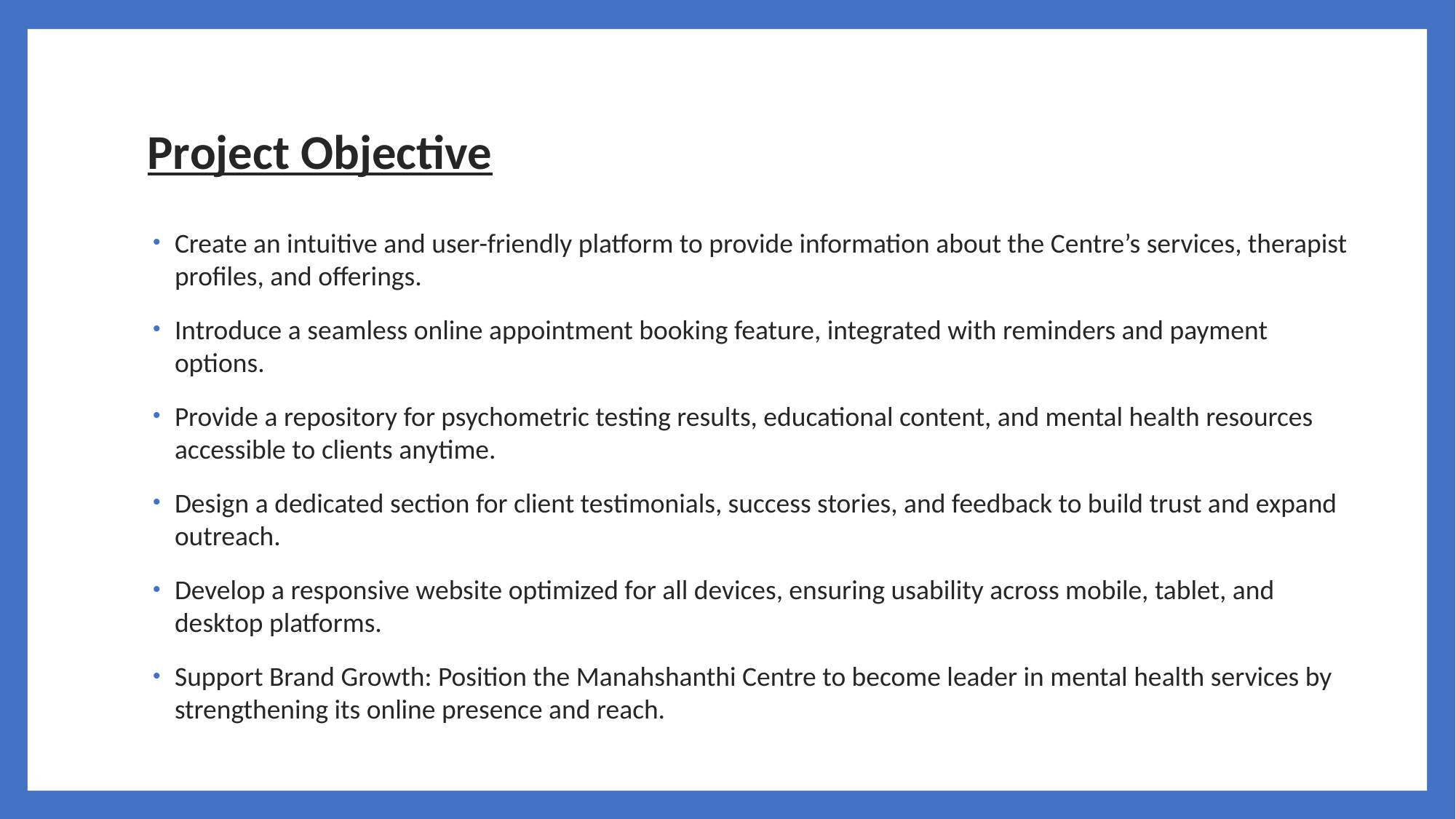

# Project Objective
Create an intuitive and user-friendly platform to provide information about the Centre’s services, therapist profiles, and offerings.
Introduce a seamless online appointment booking feature, integrated with reminders and payment options.
Provide a repository for psychometric testing results, educational content, and mental health resources accessible to clients anytime.
Design a dedicated section for client testimonials, success stories, and feedback to build trust and expand outreach.
Develop a responsive website optimized for all devices, ensuring usability across mobile, tablet, and desktop platforms.
Support Brand Growth: Position the Manahshanthi Centre to become leader in mental health services by strengthening its online presence and reach.